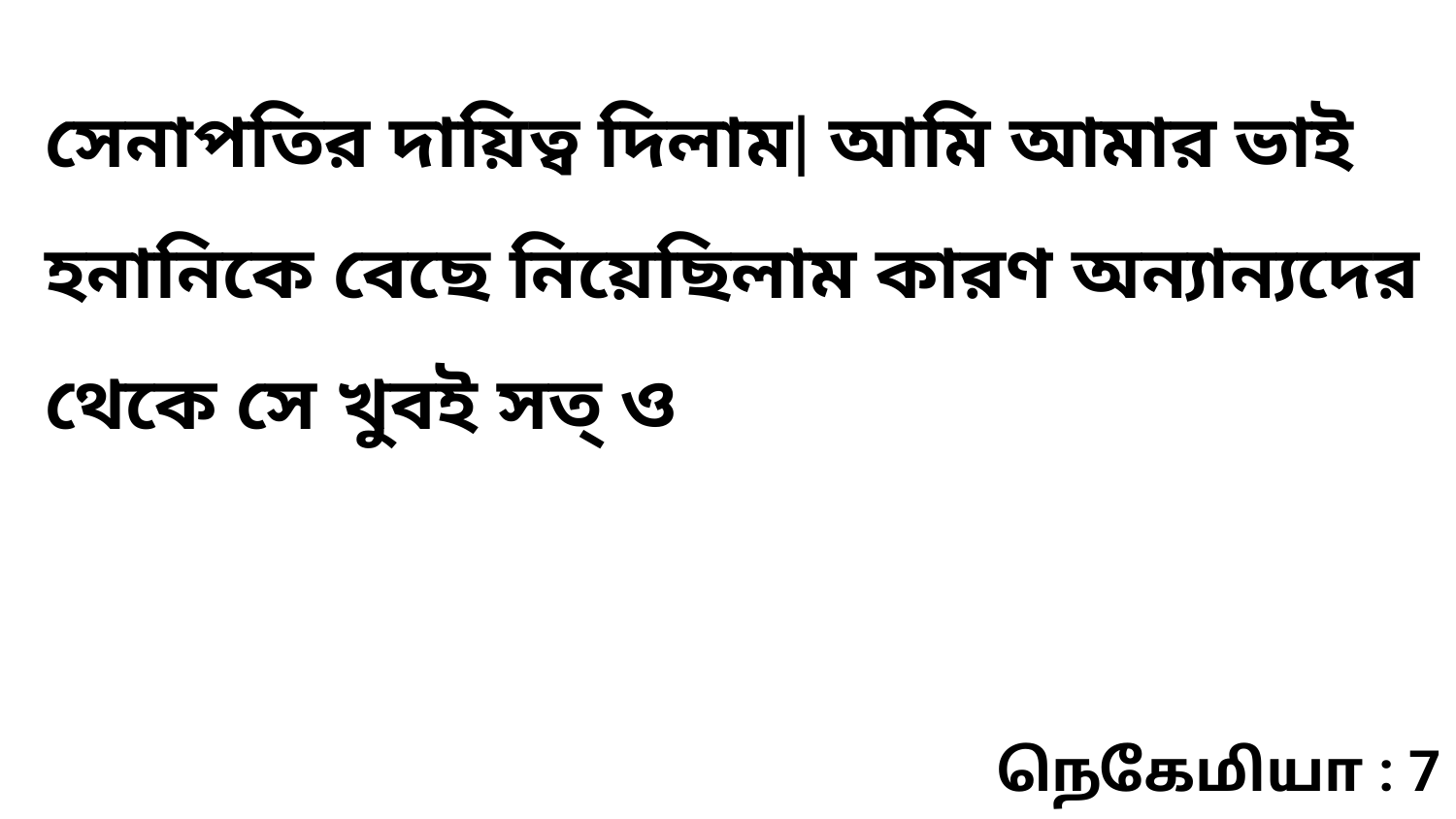

সেনাপতির দায়িত্ব দিলাম| আমি আমার ভাই হনানিকে বেছে নিয়েছিলাম কারণ অন্যান্যদের থেকে সে খুবই সত্‌ ও
நெகேமியா : 7